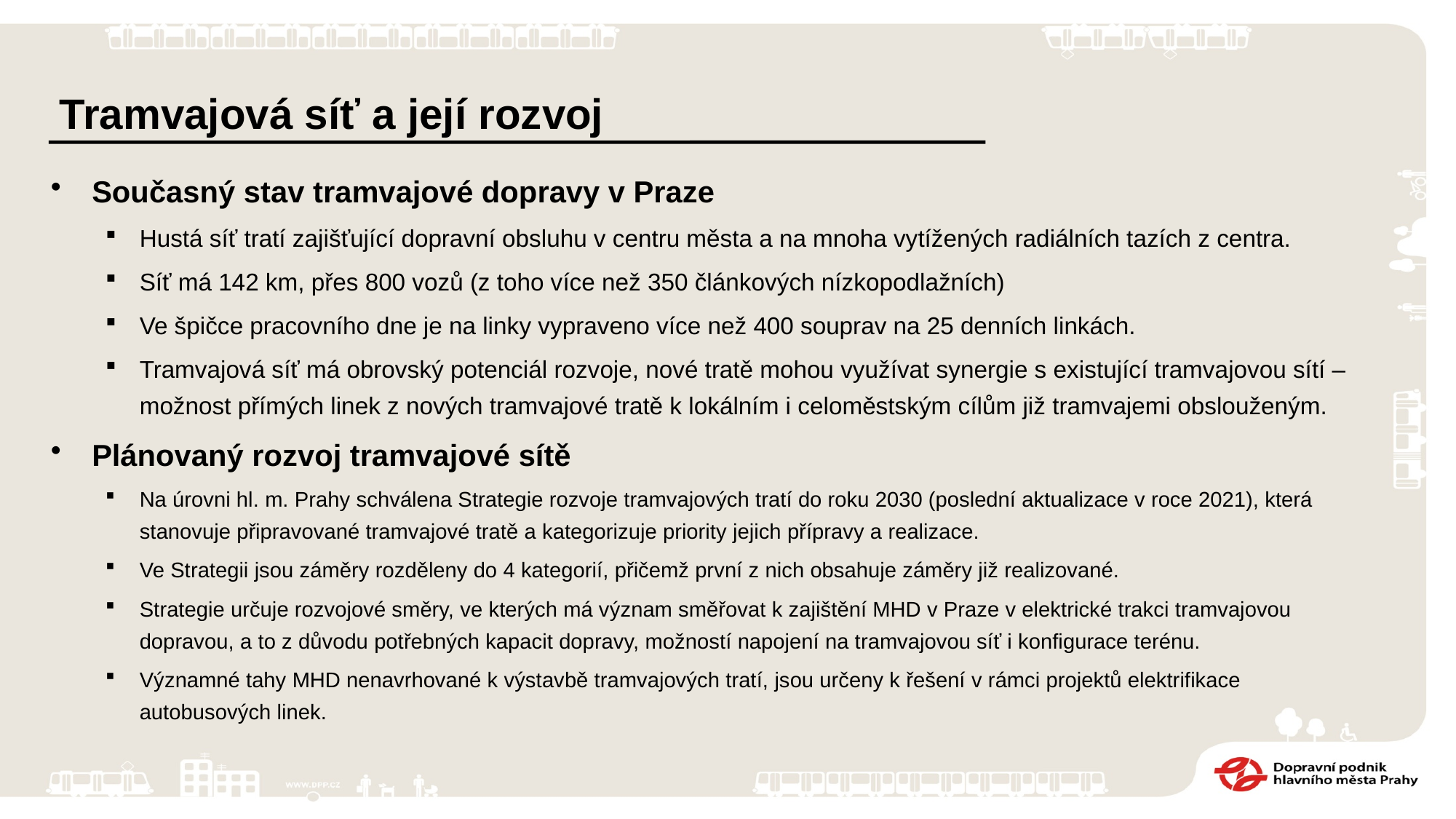

Tramvajová síť a její rozvoj
Současný stav tramvajové dopravy v Praze
Hustá síť tratí zajišťující dopravní obsluhu v centru města a na mnoha vytížených radiálních tazích z centra.
Síť má 142 km, přes 800 vozů (z toho více než 350 článkových nízkopodlažních)
Ve špičce pracovního dne je na linky vypraveno více než 400 souprav na 25 denních linkách.
Tramvajová síť má obrovský potenciál rozvoje, nové tratě mohou využívat synergie s existující tramvajovou sítí – možnost přímých linek z nových tramvajové tratě k lokálním i celoměstským cílům již tramvajemi obslouženým.
Plánovaný rozvoj tramvajové sítě
Na úrovni hl. m. Prahy schválena Strategie rozvoje tramvajových tratí do roku 2030 (poslední aktualizace v roce 2021), která stanovuje připravované tramvajové tratě a kategorizuje priority jejich přípravy a realizace.
Ve Strategii jsou záměry rozděleny do 4 kategorií, přičemž první z nich obsahuje záměry již realizované.
Strategie určuje rozvojové směry, ve kterých má význam směřovat k zajištění MHD v Praze v elektrické trakci tramvajovou dopravou, a to z důvodu potřebných kapacit dopravy, možností napojení na tramvajovou síť i konfigurace terénu.
Významné tahy MHD nenavrhované k výstavbě tramvajových tratí, jsou určeny k řešení v rámci projektů elektrifikace autobusových linek.